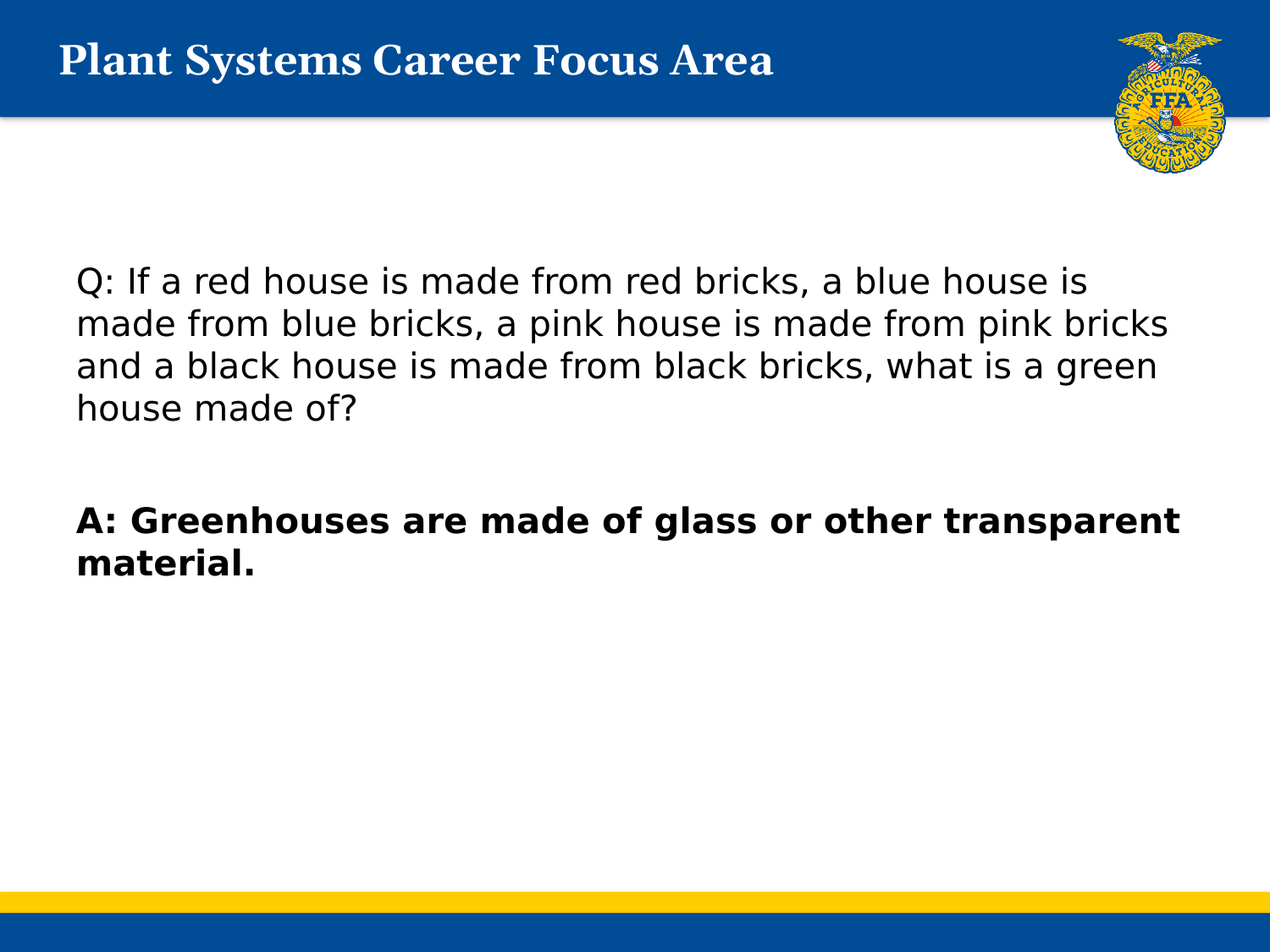

# Plant Systems Career Focus Area
Q: If a red house is made from red bricks, a blue house is made from blue bricks, a pink house is made from pink bricks and a black house is made from black bricks, what is a green house made of?

A: Greenhouses are made of glass or other transparent material.